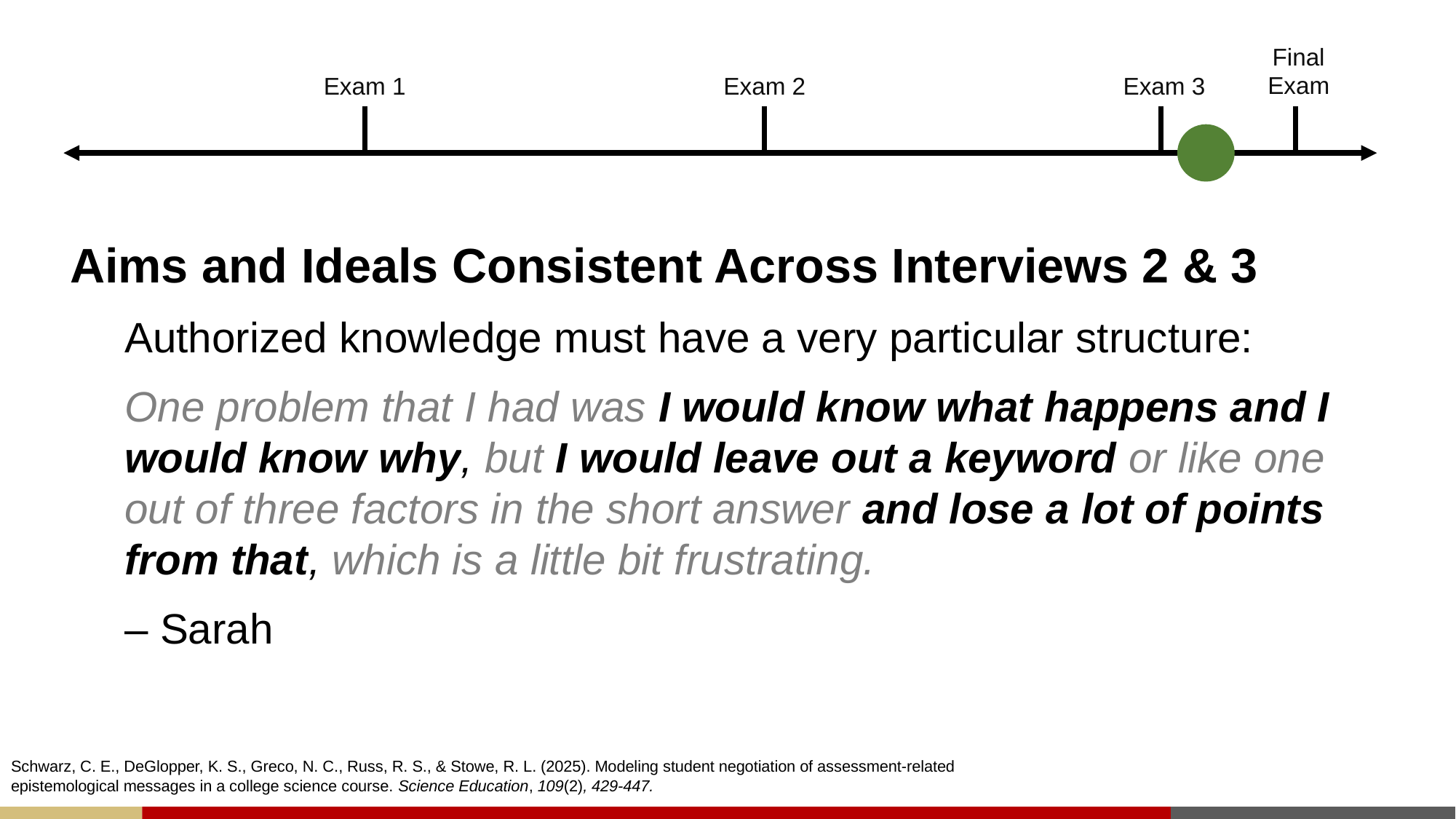

Final
Exam
Exam 1
Exam 2
Exam 3

Aims and Ideals Consistent Across Interviews 2 & 3
Authorized knowledge must have a very particular structure:
One problem that I had was I would know what happens and I would know why, but I would leave out a keyword or like one out of three factors in the short answer and lose a lot of points from that, which is a little bit frustrating.
– Sarah

Schwarz, C. E., DeGlopper, K. S., Greco, N. C., Russ, R. S., & Stowe, R. L. (2025). Modeling student negotiation of assessment-related epistemological messages in a college science course. Science Education, 109(2), 429-447.